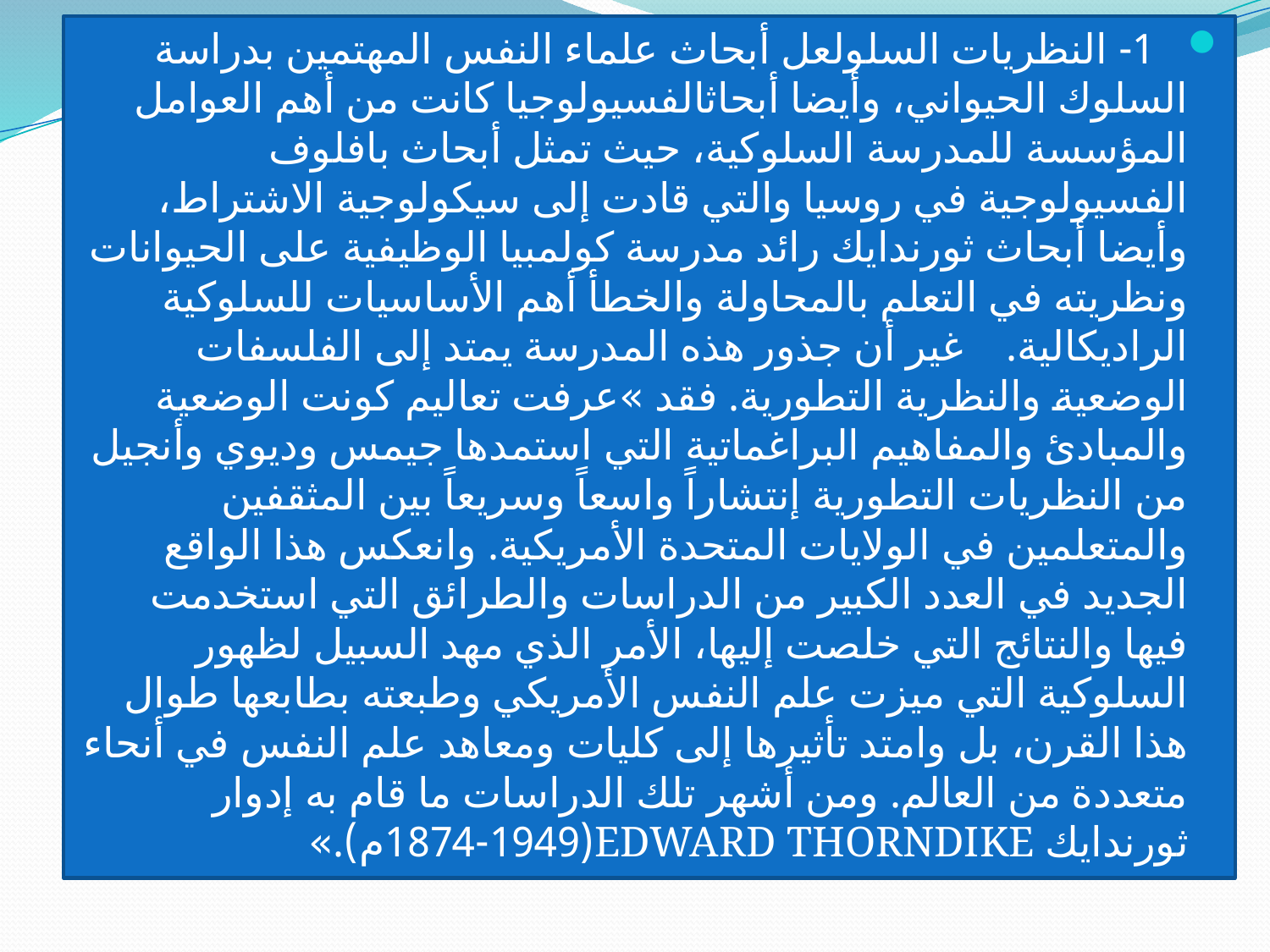

1- النظريات السلولعل أبحاث علماء النفس المهتمين بدراسة السلوك الحيواني، وأيضا أبحاثالفسيولوجيا كانت من أهم العوامل المؤسسة للمدرسة السلوكية، حيث تمثل أبحاث بافلوف الفسيولوجية في روسيا والتي قادت إلى سيكولوجية الاشتراط، وأيضا أبحاث ثورندايك رائد مدرسة كولمبيا الوظيفية على الحيوانات ونظريته في التعلم بالمحاولة والخطأ أهم الأساسيات للسلوكية الراديكالية.    غير أن جذور هذه المدرسة يمتد إلى الفلسفات الوضعية والنظرية التطورية. فقد »عرفت تعاليم كونت الوضعية والمبادئ والمفاهيم البراغماتية التي استمدها جيمس وديوي وأنجيل من النظريات التطورية إنتشاراً واسعاً وسريعاً بين المثقفين والمتعلمين في الولايات المتحدة الأمريكية. وانعكس هذا الواقع الجديد في العدد الكبير من الدراسات والطرائق التي استخدمت فيها والنتائج التي خلصت إليها، الأمر الذي مهد السبيل لظهور السلوكية التي ميزت علم النفس الأمريكي وطبعته بطابعها طوال هذا القرن، بل وامتد تأثيرها إلى كليات ومعاهد علم النفس في أنحاء متعددة من العالم. ومن أشهر تلك الدراسات ما قام به إدوار ثورندايك EDWARD THORNDIKE(1874-1949م).»